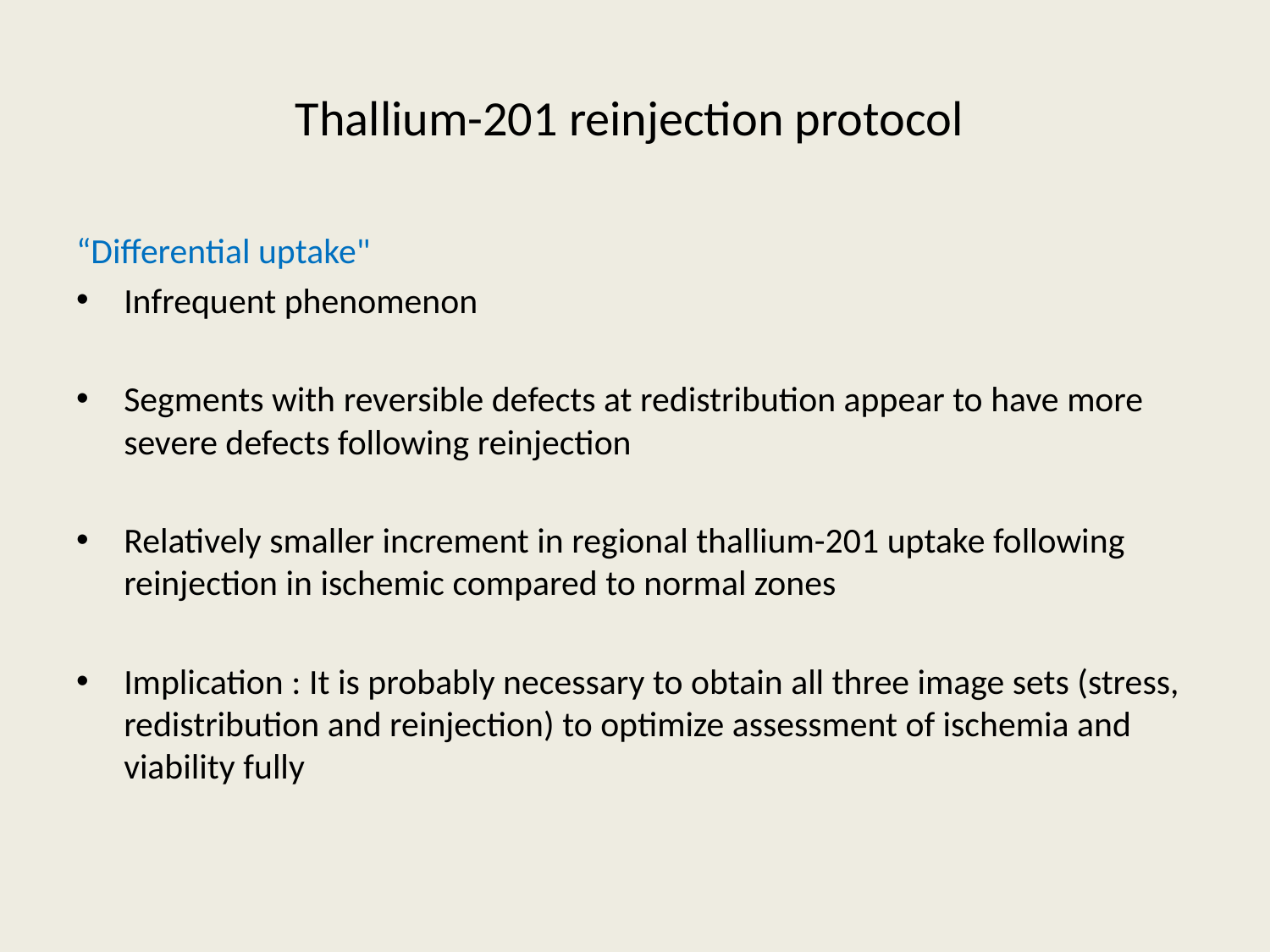

# Thallium-201 reinjection protocol
“Differential uptake"
Infrequent phenomenon

Segments with reversible defects at redistribution appear to have more severe defects following reinjection

Relatively smaller increment in regional thallium-201 uptake following reinjection in ischemic compared to normal zones

Implication : It is probably necessary to obtain all three image sets (stress, redistribution and reinjection) to optimize assessment of ischemia and viability fully